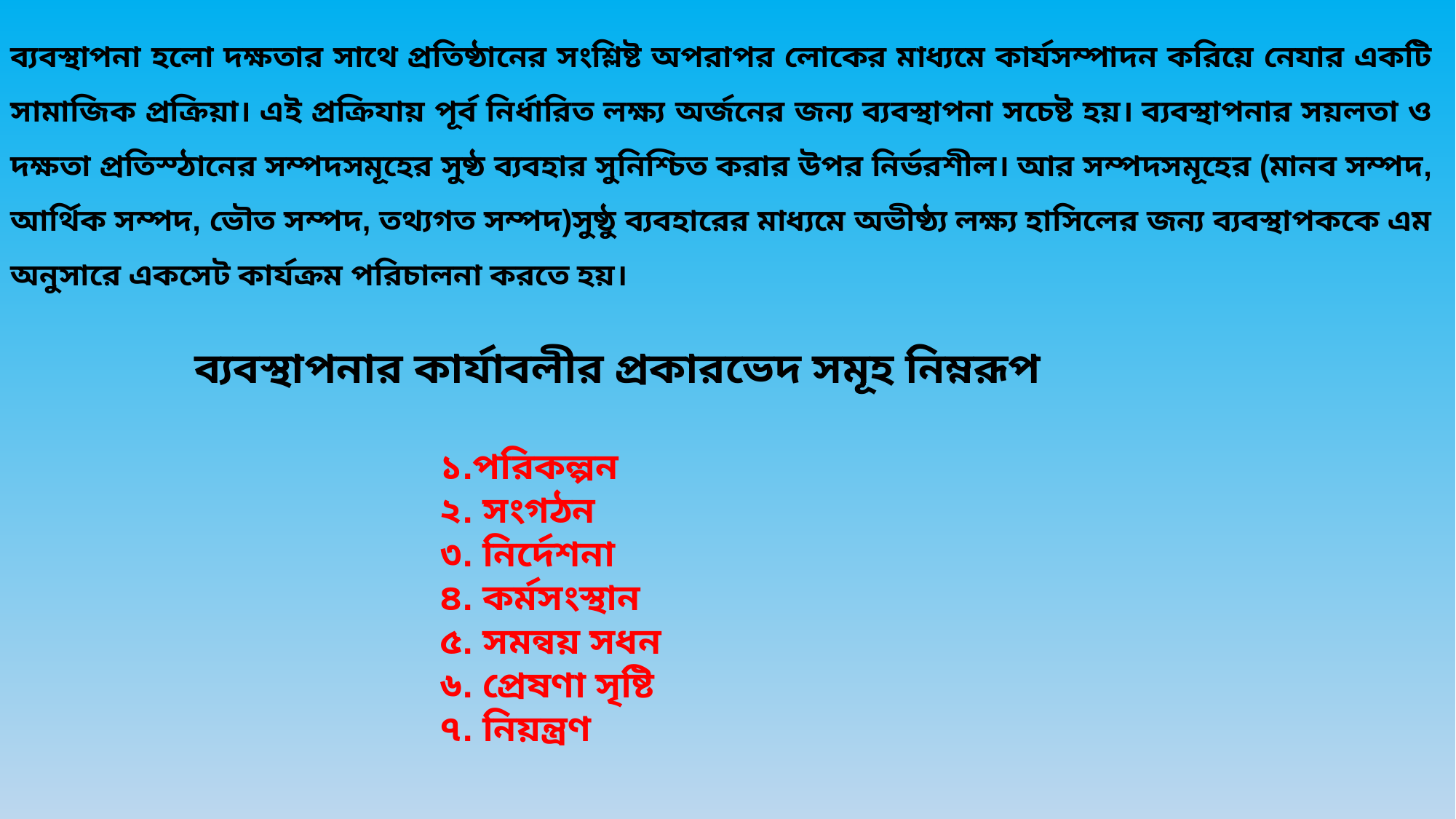

ব্যবস্থাপনা হলো দক্ষতার সাথে প্রতিষ্ঠানের সংশ্লিষ্ট অপরাপর লোকের মাধ্যমে কার্যসম্পাদন করিয়ে নেযার একটি সামাজিক প্রক্রিয়া। এই প্রক্রিযায় পূর্ব নির্ধারিত লক্ষ্য অর্জনের জন্য ব্যবস্থাপনা সচেষ্ট হয়। ব্যবস্থাপনার সয়লতা ও দক্ষতা প্রতিস্ঠানের সম্পদসমূহের সুষ্ঠ ব্যবহার সুনিশ্চিত করার উপর নির্ভরশীল। আর সম্পদসমূহের (মানব সম্পদ, আর্থিক সম্পদ, ভৌত সম্পদ, তথ্যগত সম্পদ)সুষ্ঠু ব্যবহারের মাধ্যমে অভীষ্ঠ্য লক্ষ্য হাসিলের জন্য ব্যবস্থাপককে এম অনুসারে একসেট কার্যক্রম পরিচালনা করতে হয়।

ব্যবস্থাপনার কার্যাবলীর প্রকারভেদ সমূহ নিম্নরূপ
১.পরিকল্পন
২. সংগঠন
৩. নির্দেশনা
৪. কর্মসংস্থান
৫. সমন্বয় সধন
৬. প্রেষণা সৃষ্টি
৭. নিয়ন্ত্রণ